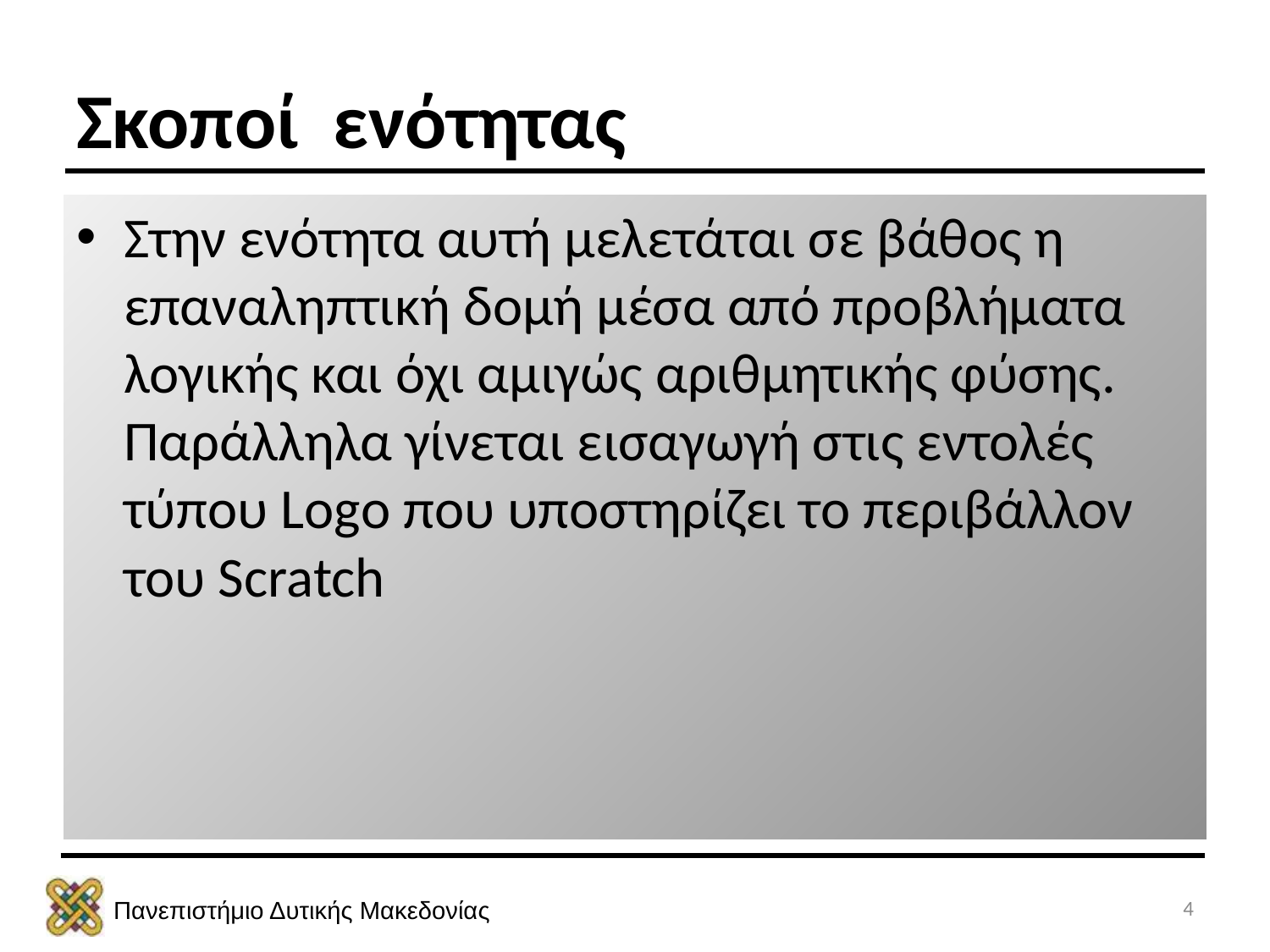

# Σκοποί  ενότητας
Στην ενότητα αυτή μελετάται σε βάθος η επαναληπτική δομή μέσα από προβλήματα λογικής και όχι αμιγώς αριθμητικής φύσης. Παράλληλα γίνεται εισαγωγή στις εντολές τύπου Logo που υποστηρίζει το περιβάλλον του Scratch
4